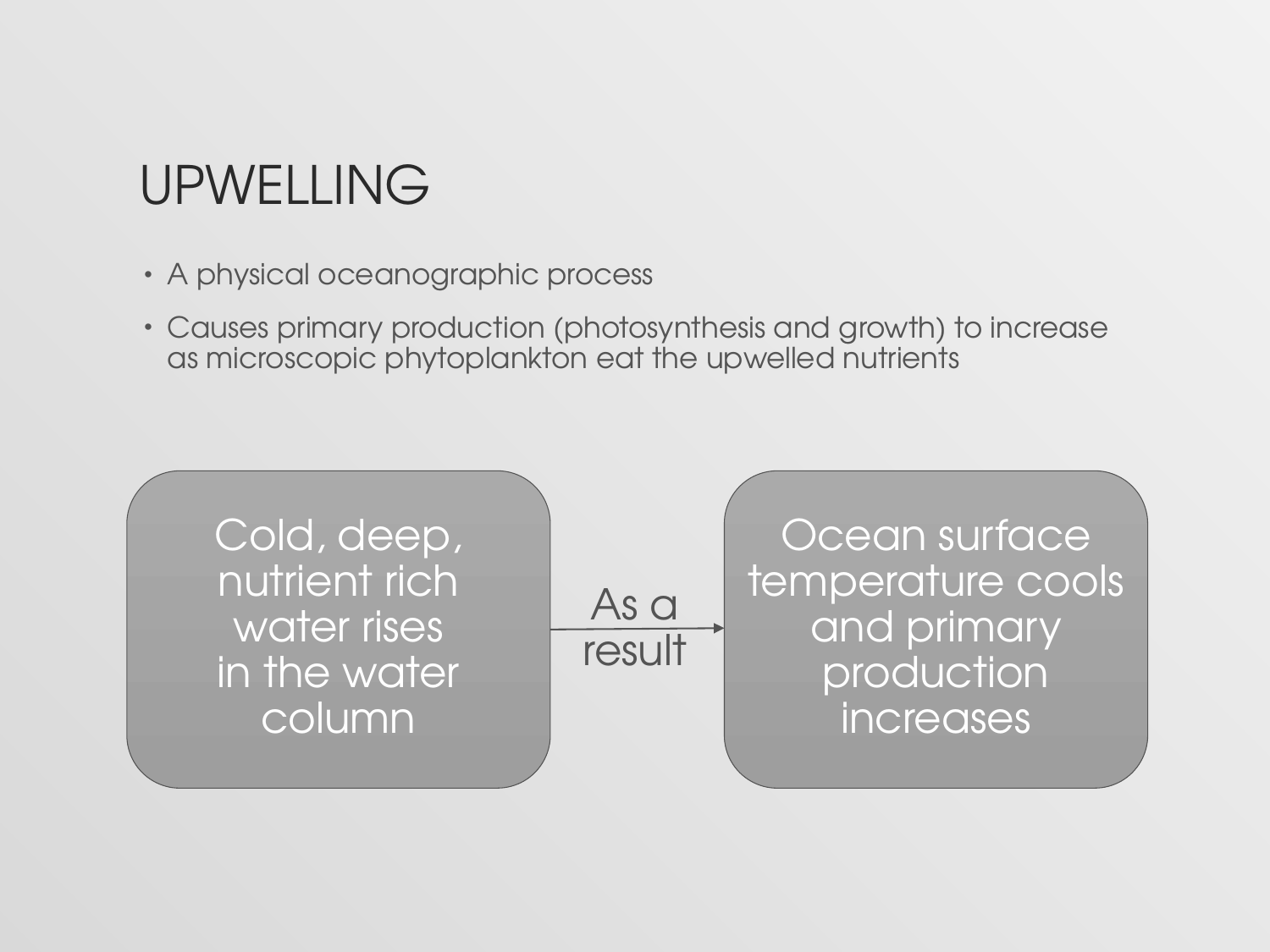

# Upwelling
A physical oceanographic process
Causes primary production (photosynthesis and growth) to increase as microscopic phytoplankton eat the upwelled nutrients

Cold, deep, nutrient rich water rises in the water column
Ocean surface temperature cools and primary production increases
As a result